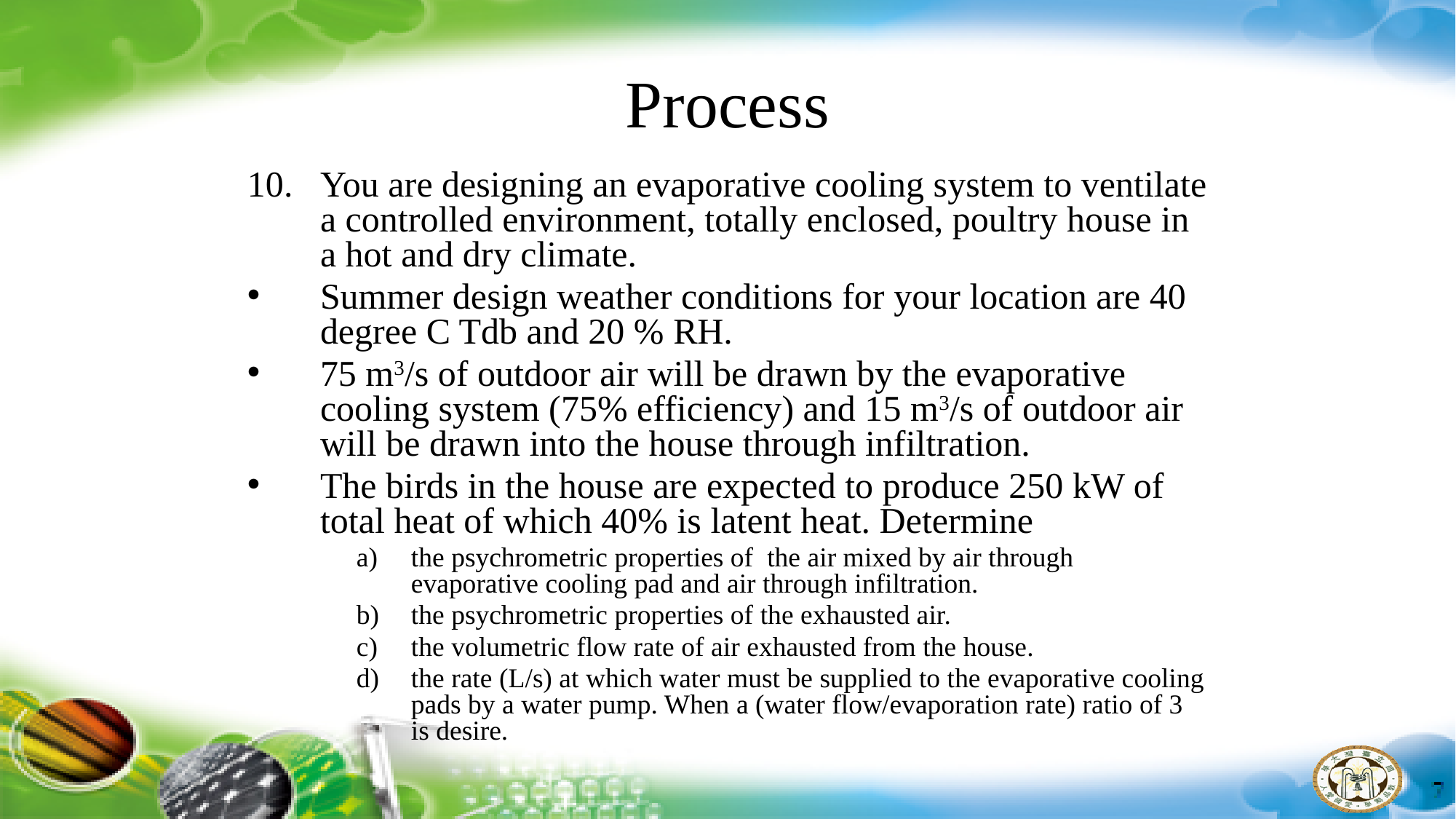

# Process
You are designing an evaporative cooling system to ventilate a controlled environment, totally enclosed, poultry house in a hot and dry climate.
Summer design weather conditions for your location are 40 degree C Tdb and 20 % RH.
75 m3/s of outdoor air will be drawn by the evaporative cooling system (75% efficiency) and 15 m3/s of outdoor air will be drawn into the house through infiltration.
The birds in the house are expected to produce 250 kW of total heat of which 40% is latent heat. Determine
the psychrometric properties of  the air mixed by air through evaporative cooling pad and air through infiltration.
the psychrometric properties of the exhausted air.
the volumetric flow rate of air exhausted from the house.
the rate (L/s) at which water must be supplied to the evaporative cooling pads by a water pump. When a (water flow/evaporation rate) ratio of 3 is desire.